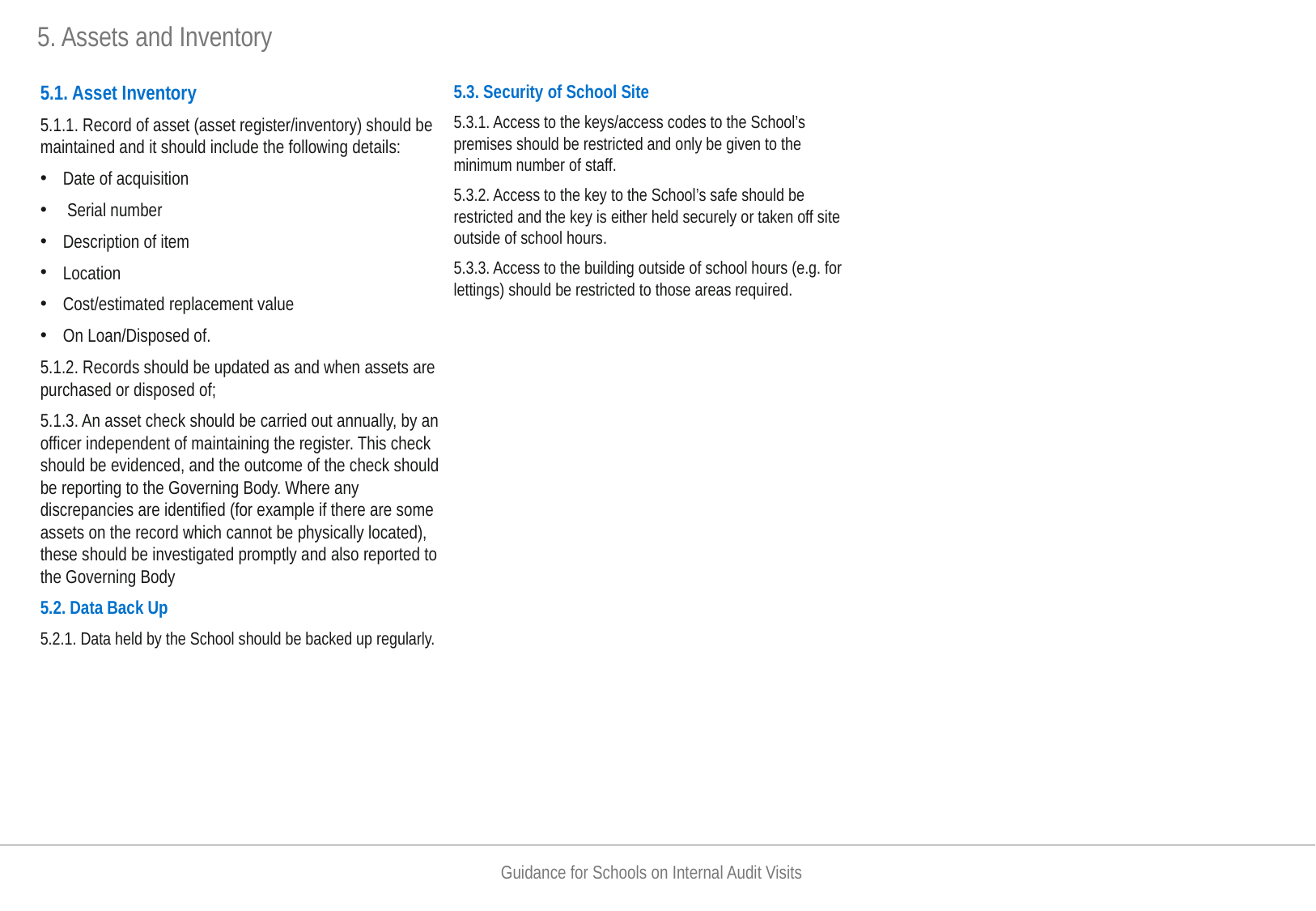

# 5. Assets and Inventory
5.1. Asset Inventory
5.1.1. Record of asset (asset register/inventory) should be maintained and it should include the following details:
Date of acquisition
 Serial number
Description of item
Location
Cost/estimated replacement value
On Loan/Disposed of.
5.1.2. Records should be updated as and when assets are purchased or disposed of;
5.1.3. An asset check should be carried out annually, by an officer independent of maintaining the register. This check should be evidenced, and the outcome of the check should be reporting to the Governing Body. Where any discrepancies are identified (for example if there are some assets on the record which cannot be physically located), these should be investigated promptly and also reported to the Governing Body
5.2. Data Back Up
5.2.1. Data held by the School should be backed up regularly.

5.3. Security of School Site
5.3.1. Access to the keys/access codes to the School’s premises should be restricted and only be given to the minimum number of staff.
5.3.2. Access to the key to the School’s safe should be restricted and the key is either held securely or taken off site outside of school hours.
5.3.3. Access to the building outside of school hours (e.g. for lettings) should be restricted to those areas required.
Guidance for Schools on Internal Audit Visits